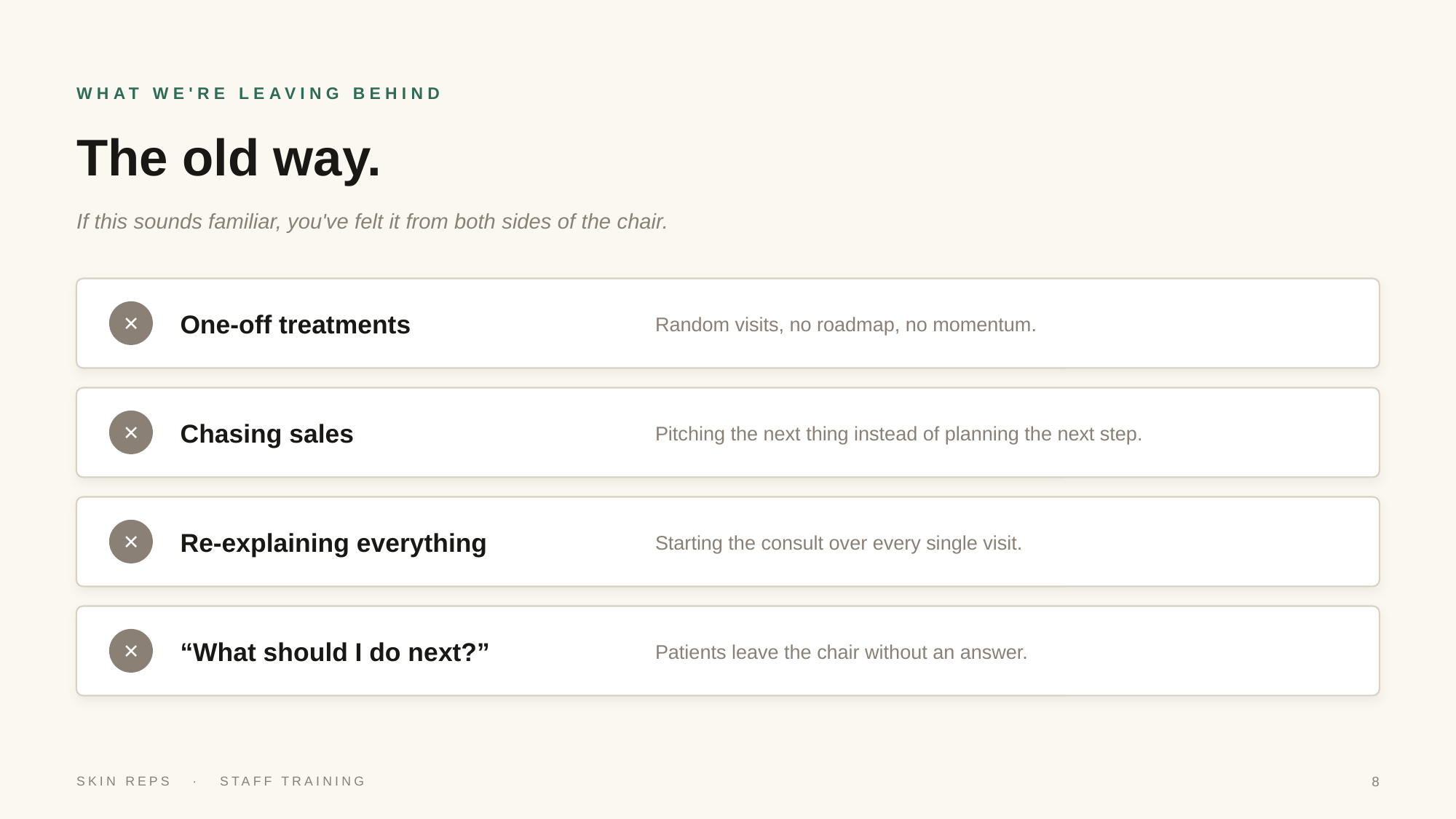

WHAT WE'RE LEAVING BEHIND
The old way.
If this sounds familiar, you've felt it from both sides of the chair.

One-off treatments
Random visits, no roadmap, no momentum.

✕

Chasing sales
Pitching the next thing instead of planning the next step.

✕

Re-explaining everything
Starting the consult over every single visit.

✕

“What should I do next?”
Patients leave the chair without an answer.

✕
SKIN REPS   ·   STAFF TRAINING
8